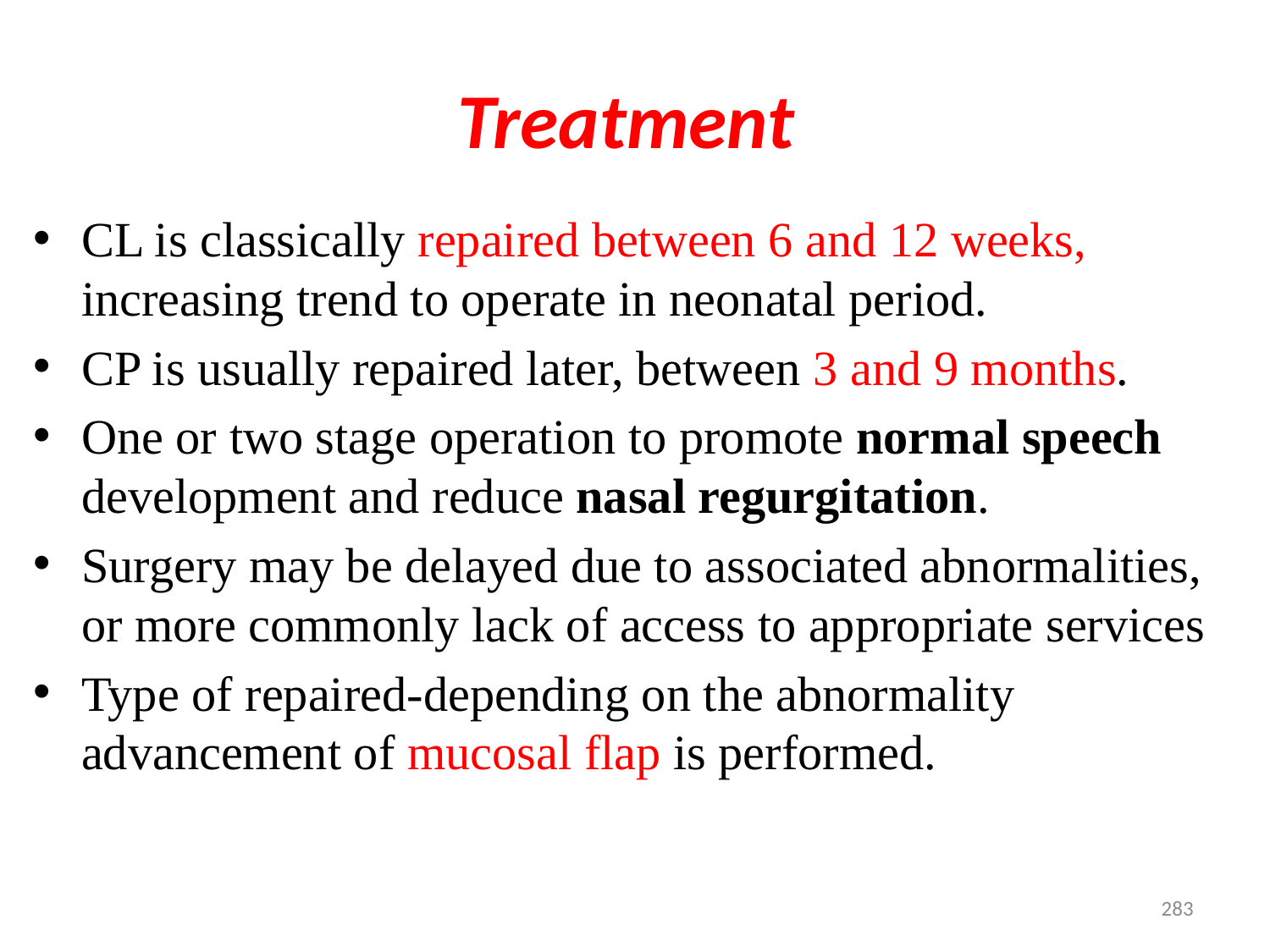

# Treatment
CL is classically repaired between 6 and 12 weeks, increasing trend to operate in neonatal period.
CP is usually repaired later, between 3 and 9 months.
One or two stage operation to promote normal speech development and reduce nasal regurgitation.
Surgery may be delayed due to associated abnormalities, or more commonly lack of access to appropriate services
Type of repaired-depending on the abnormality advancement of mucosal flap is performed.
283